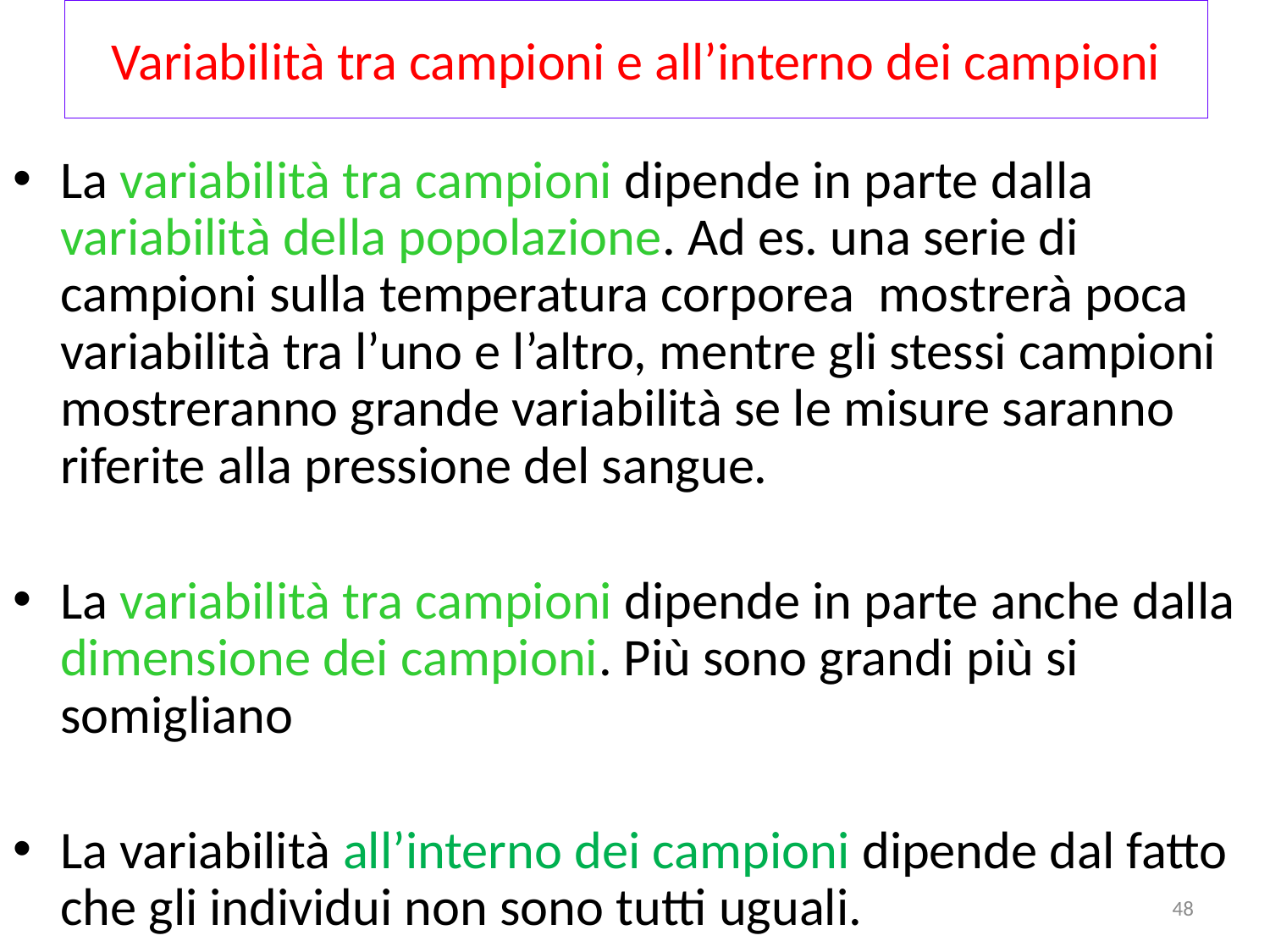

# Variabilità tra campioni e all’interno dei campioni
La variabilità tra campioni dipende in parte dalla variabilità della popolazione. Ad es. una serie di campioni sulla temperatura corporea  mostrerà poca variabilità tra l’uno e l’altro, mentre gli stessi campioni mostreranno grande variabilità se le misure saranno riferite alla pressione del sangue.

La variabilità tra campioni dipende in parte anche dalla dimensione dei campioni. Più sono grandi più si somigliano

La variabilità all’interno dei campioni dipende dal fatto che gli individui non sono tutti uguali.
48